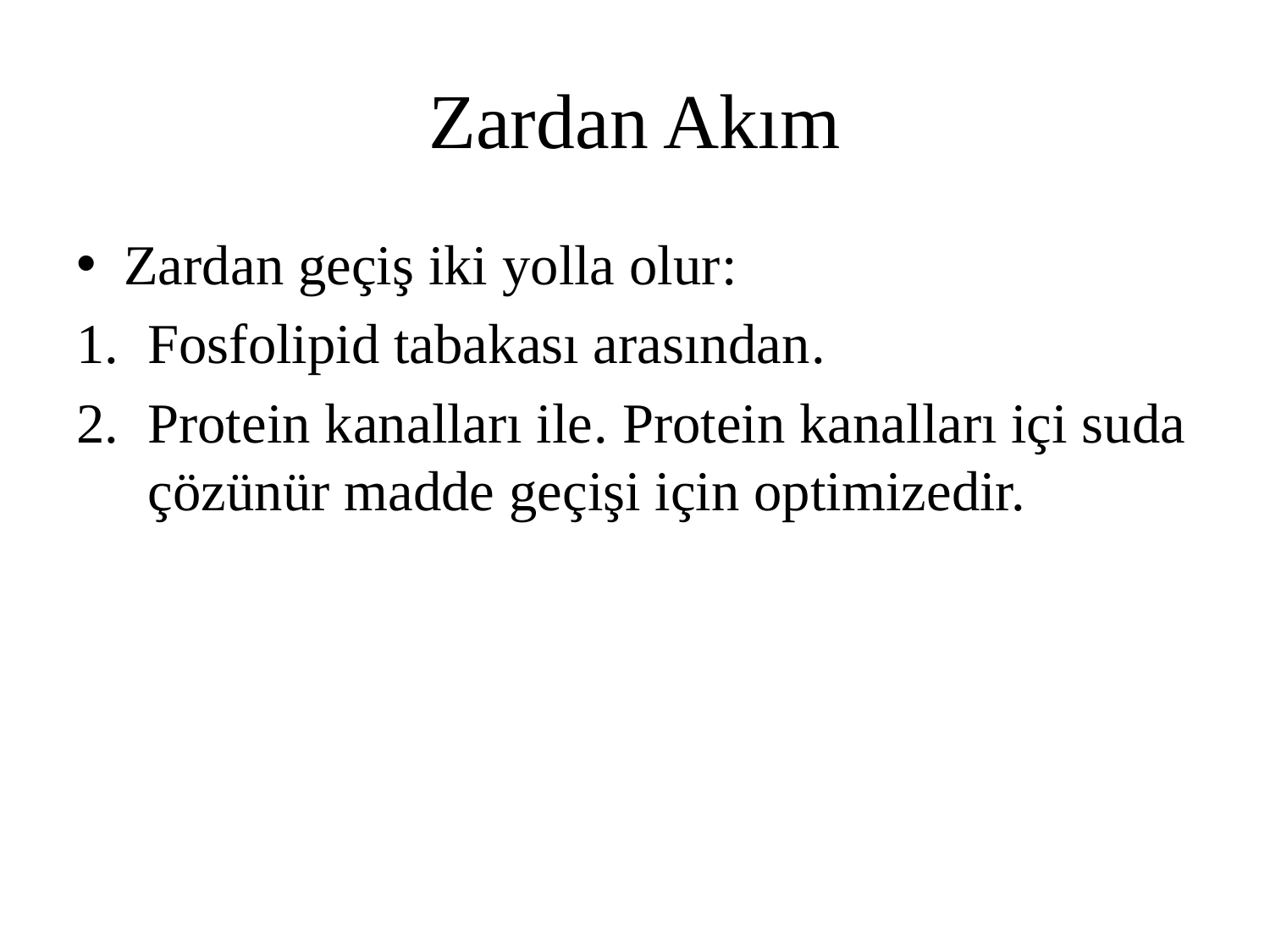

# Zardan Akım
Zardan geçiş iki yolla olur:
Fosfolipid tabakası arasından.
Protein kanalları ile. Protein kanalları içi suda çözünür madde geçişi için optimizedir.